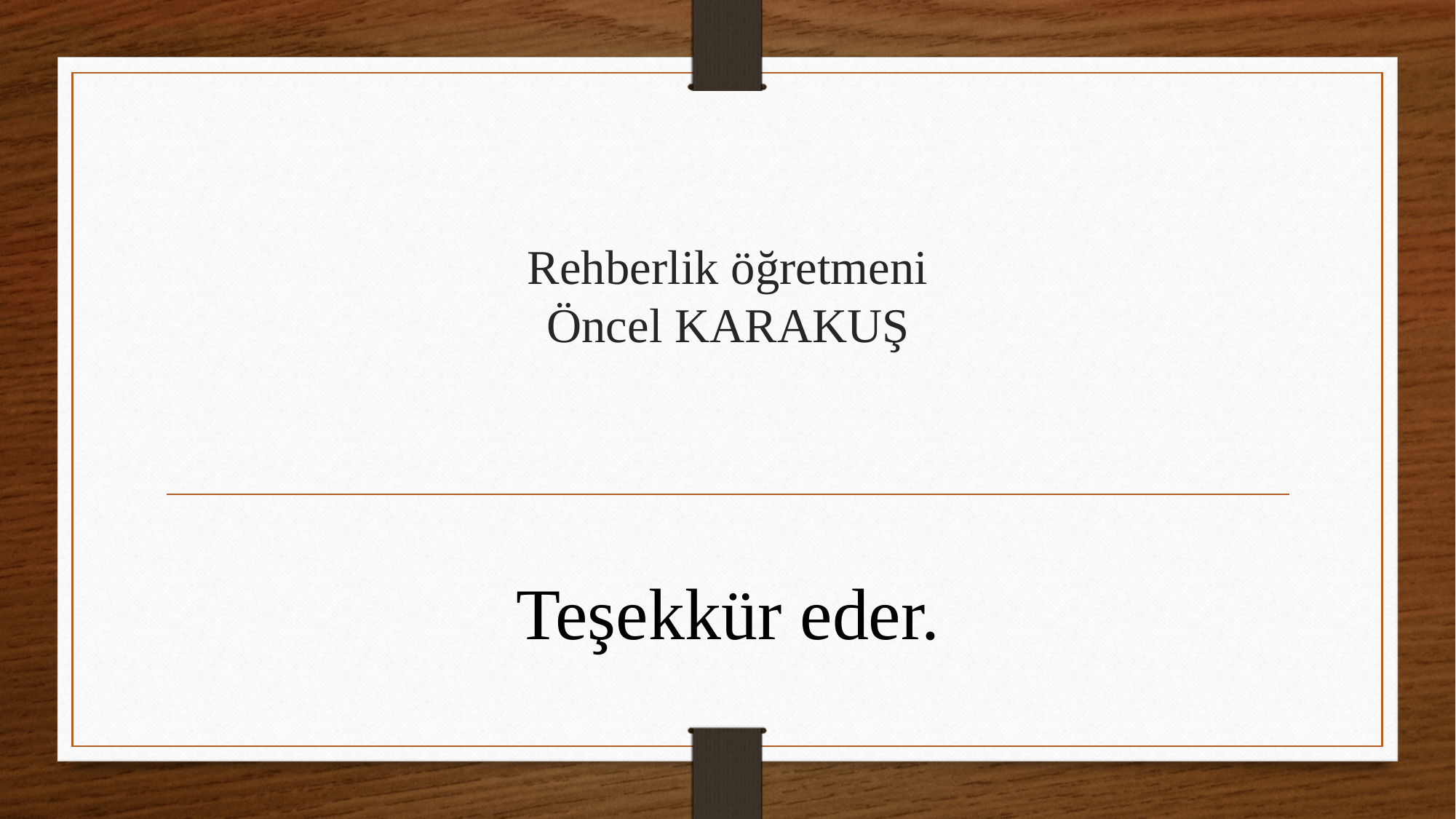

# Rehberlik öğretmeni Öncel KARAKUŞ
Teşekkür eder.